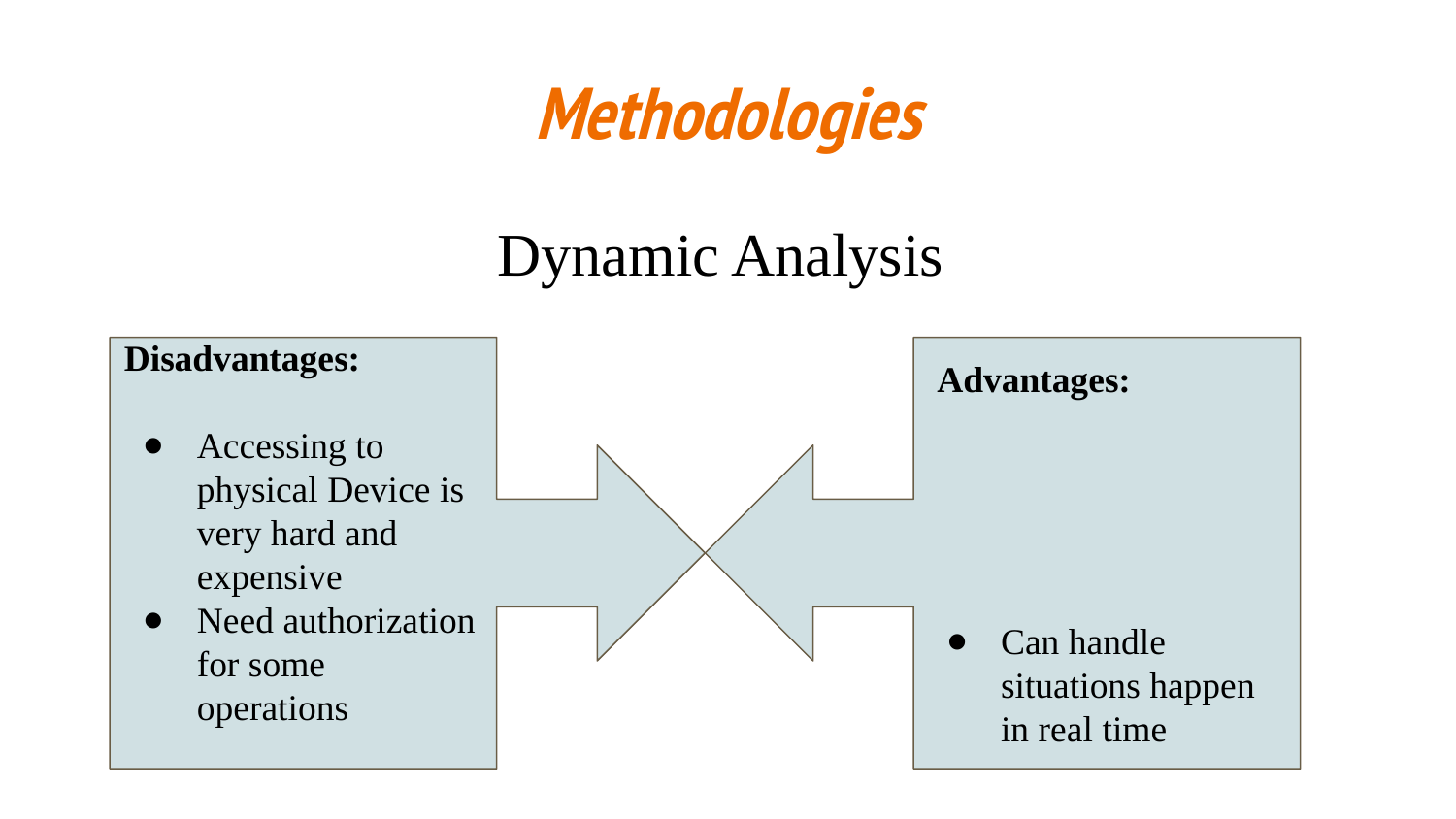

Methodologies
Dynamic Analysis

Disadvantages:

Accessing to physical Device is very hard and expensive
Need authorization for some operations

 Advantages:

Can handle situations happen in real time